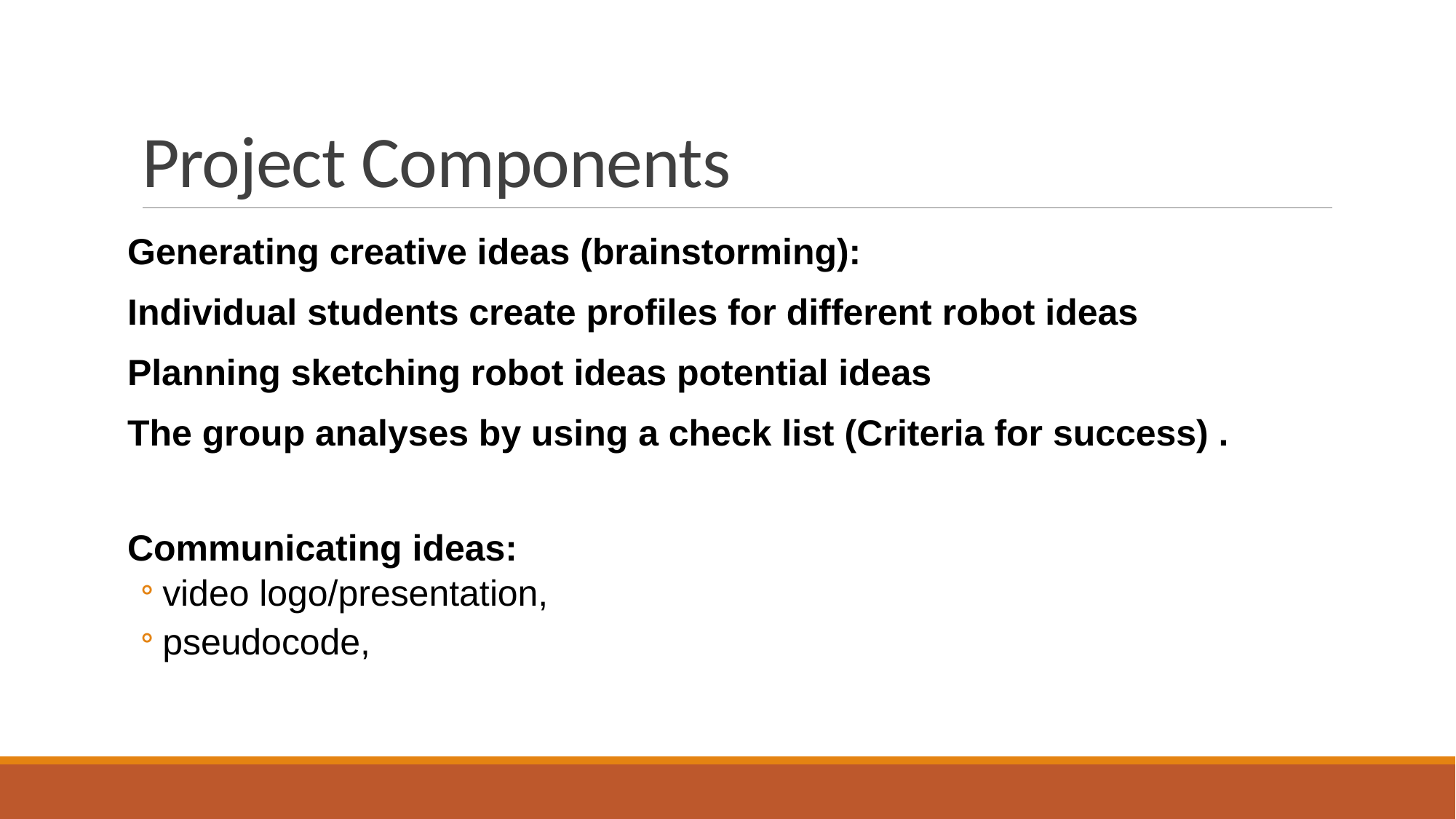

# Project Components
Generating creative ideas (brainstorming):
Individual students create profiles for different robot ideas
Planning sketching robot ideas potential ideas
The group analyses by using a check list (Criteria for success) .

Communicating ideas:
video logo/presentation,
pseudocode,